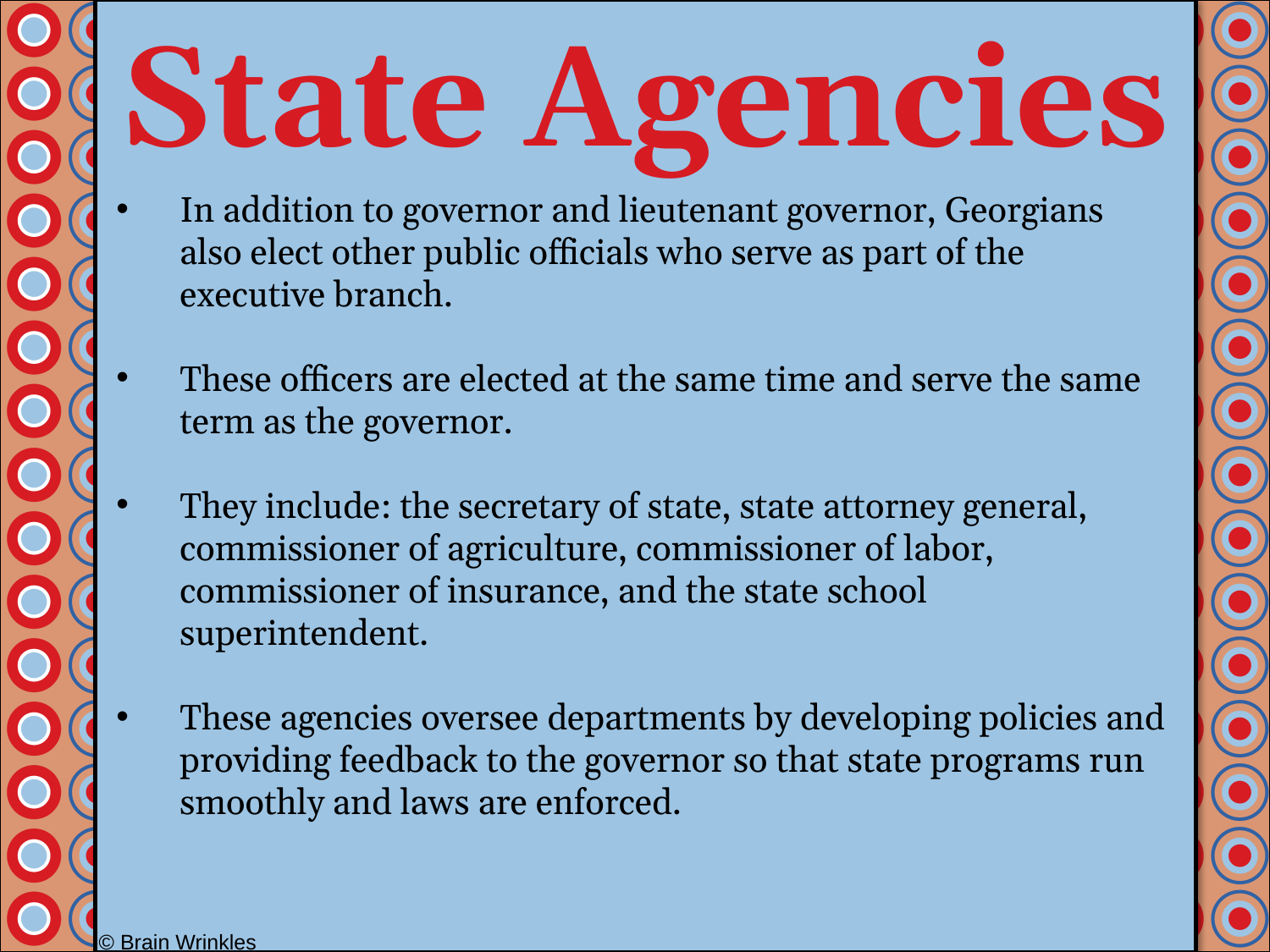

State Agencies
#
In addition to governor and lieutenant governor, Georgians also elect other public officials who serve as part of the executive branch.

These officers are elected at the same time and serve the same term as the governor.

They include: the secretary of state, state attorney general, commissioner of agriculture, commissioner of labor, commissioner of insurance, and the state school superintendent.

These agencies oversee departments by developing policies and providing feedback to the governor so that state programs run smoothly and laws are enforced.

© Brain Wrinkles